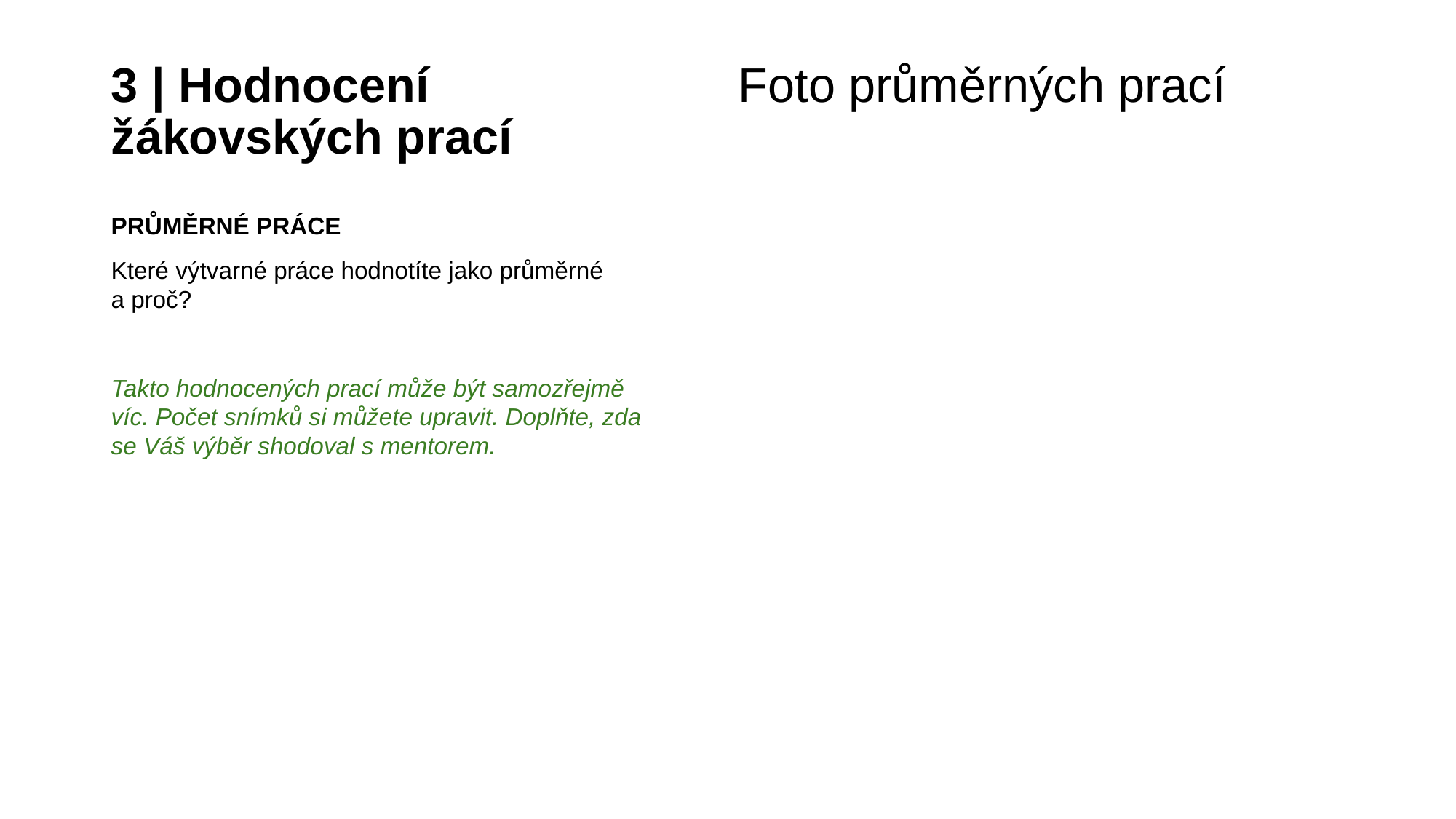

# 3 | Hodnocení žákovských prací
Foto průměrných prací

PRŮMĚRNÉ PRÁCE
Které výtvarné práce hodnotíte jako průměrné a proč?

Takto hodnocených prací může být samozřejmě víc. Počet snímků si můžete upravit. Doplňte, zda se Váš výběr shodoval s mentorem.